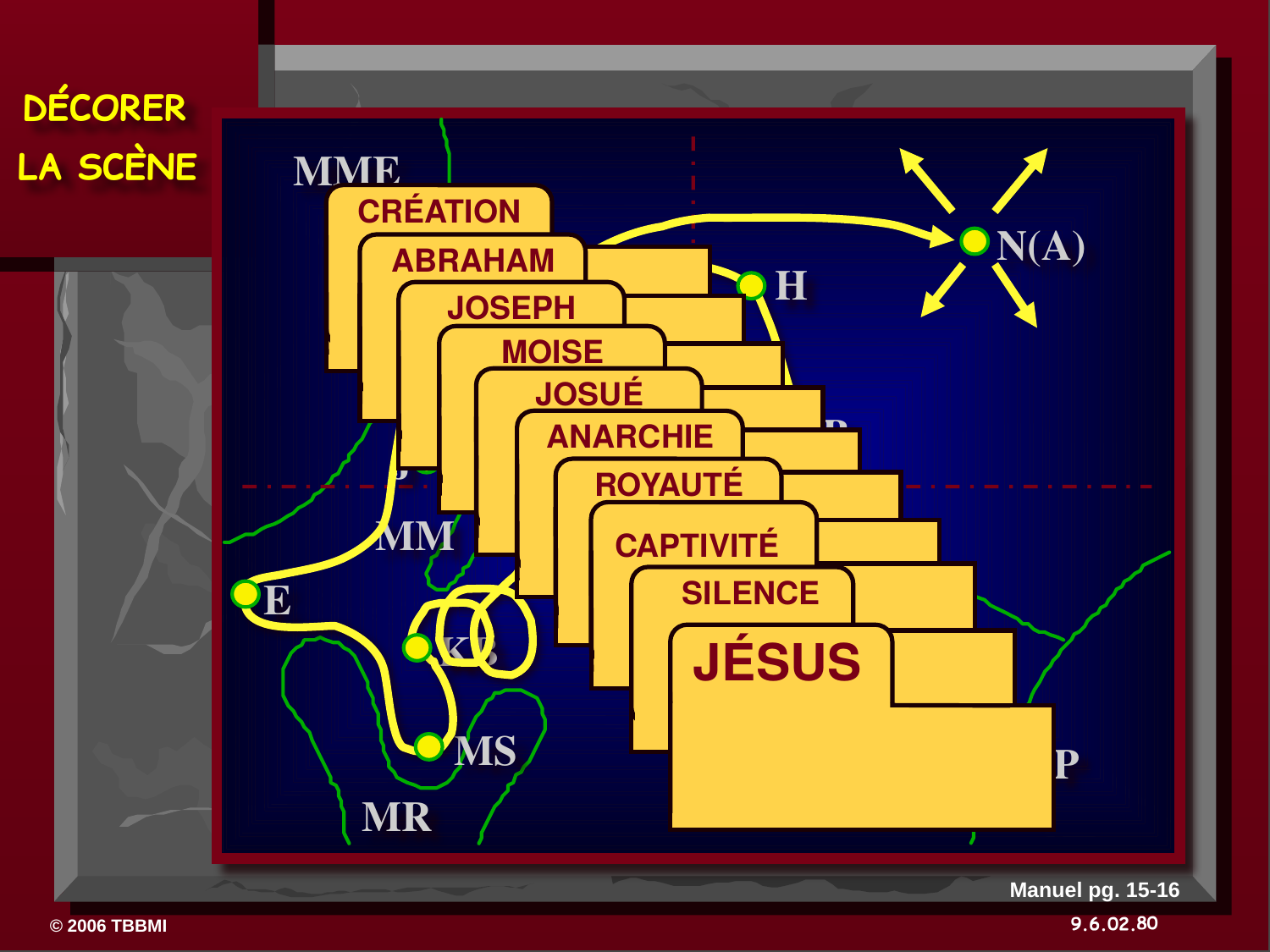

MME

   CRÉATION

N(A)

   ABRAHAM

H

   JOSEPH

   MOISE

MG

C

RE

   JOSUÉ

B

   ANARCHIE

J
MN

   ROYAUTÉ

MM

   CAPTIVITÉ

E

   SILENCE

U
KB

JÉSUS

MS
GP

MR

Manuel pg. 15-16
80